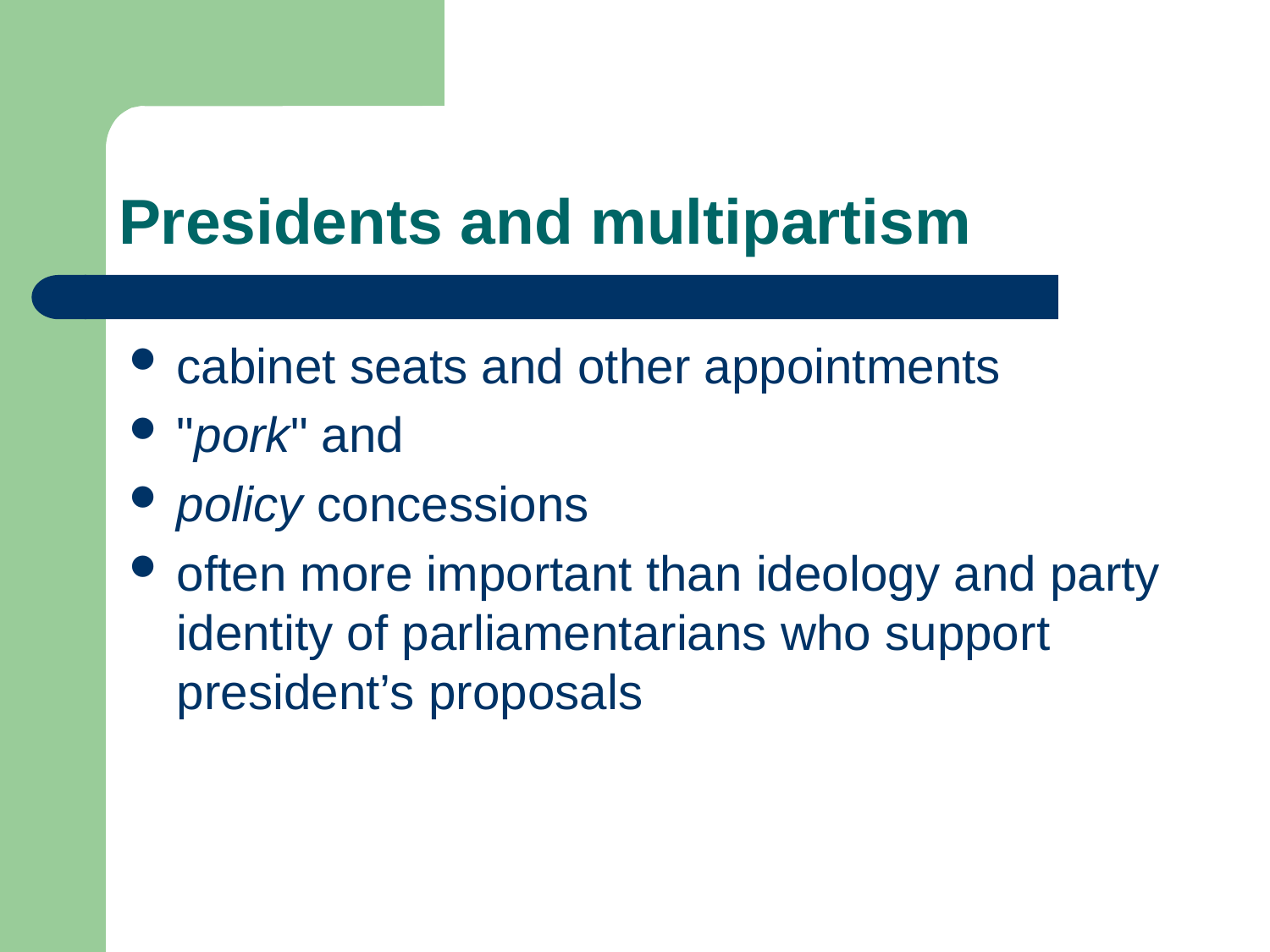

# Presidents and multipartism
cabinet seats and other appointments
"pork" and
policy concessions
often more important than ideology and party identity of parliamentarians who support president’s proposals